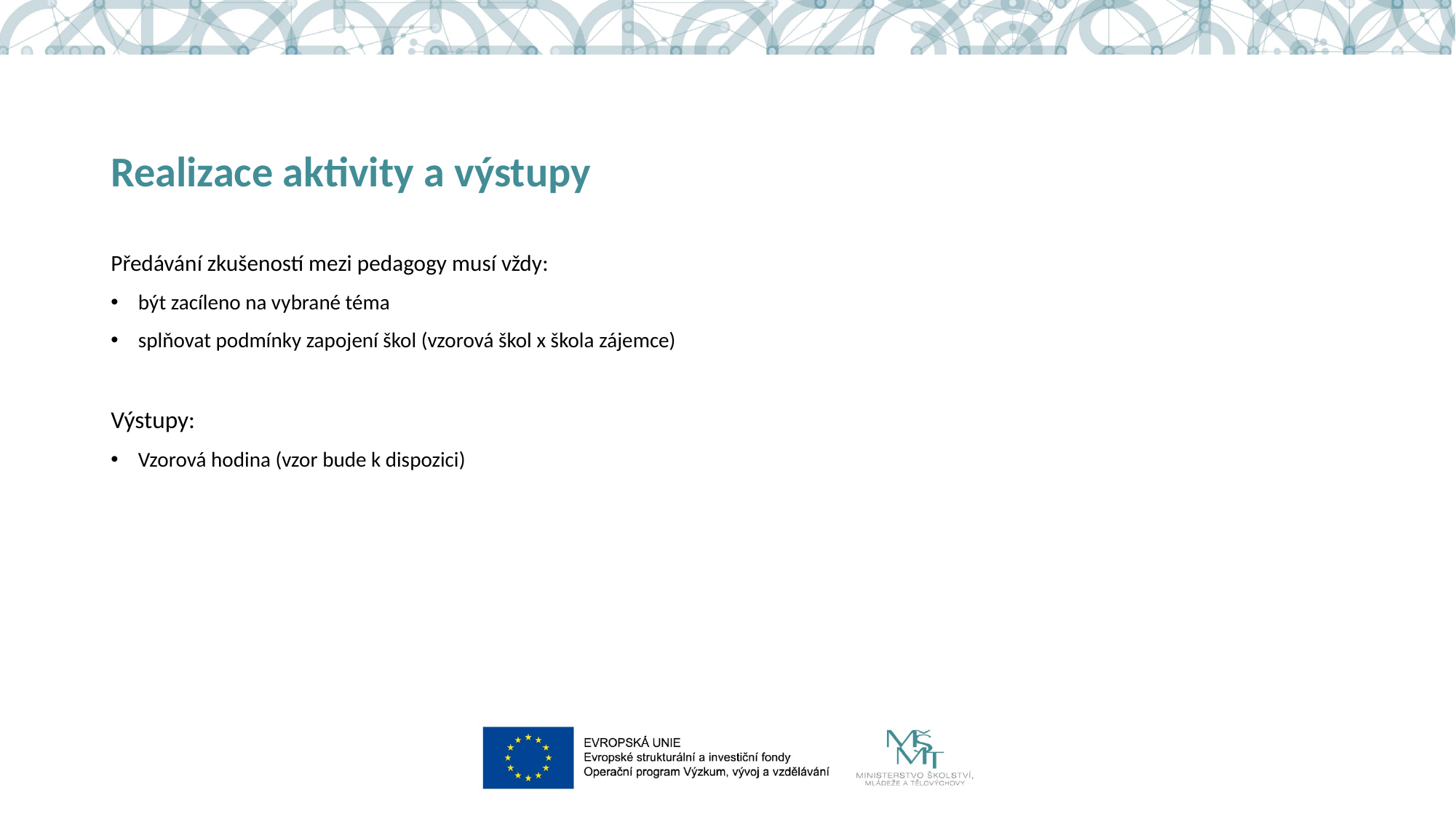

# Realizace aktivity a výstupy
Předávání zkušeností mezi pedagogy musí vždy:
být zacíleno na vybrané téma
splňovat podmínky zapojení škol (vzorová škol x škola zájemce)

Výstupy:
Vzorová hodina (vzor bude k dispozici)